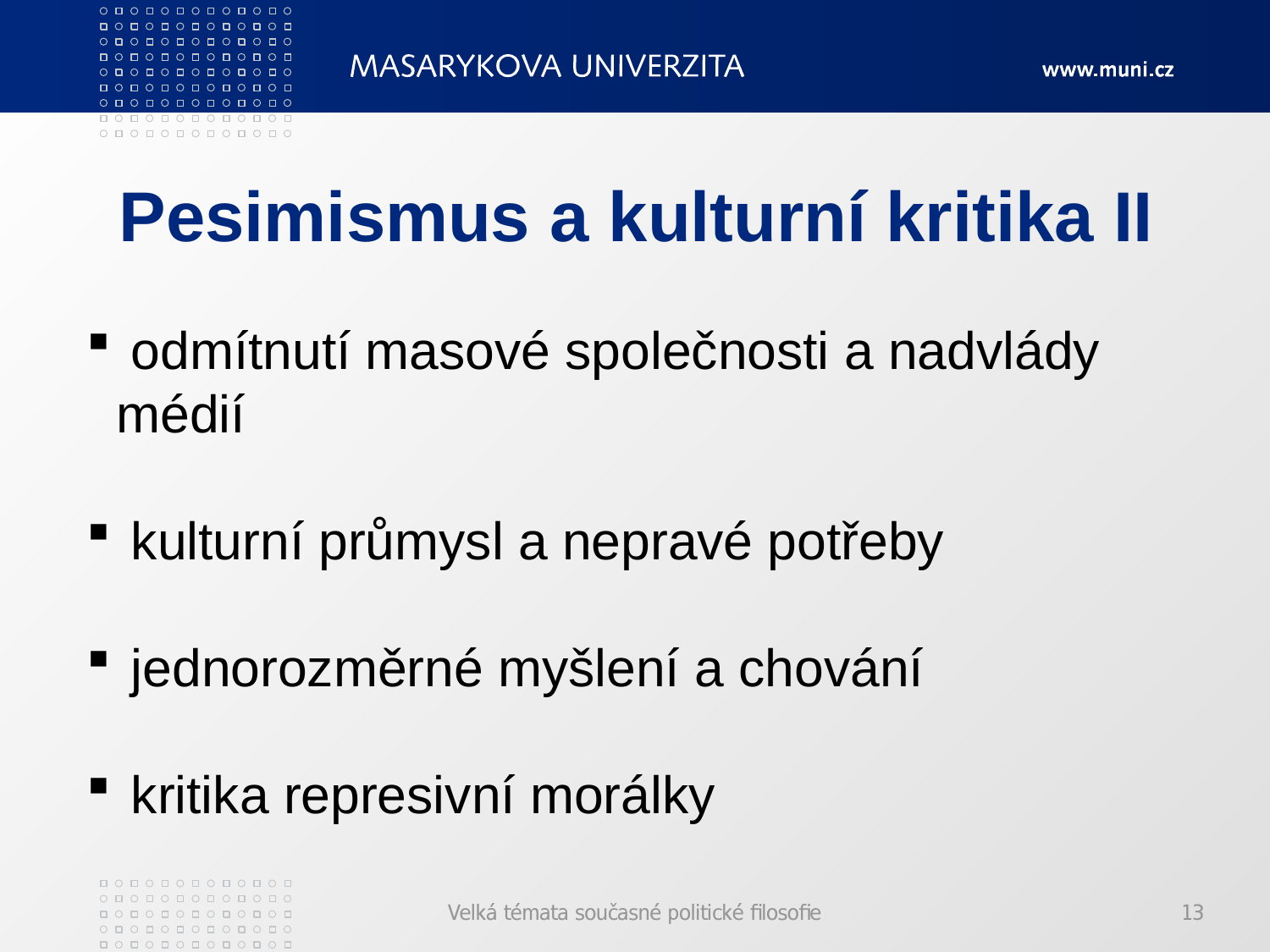

# Pesimismus a kulturní kritika II
 odmítnutí masové společnosti a nadvlády médií

 kulturní průmysl a nepravé potřeby

 jednorozměrné myšlení a chování

 kritika represivní morálky

Velká témata současné politické filosofie
13